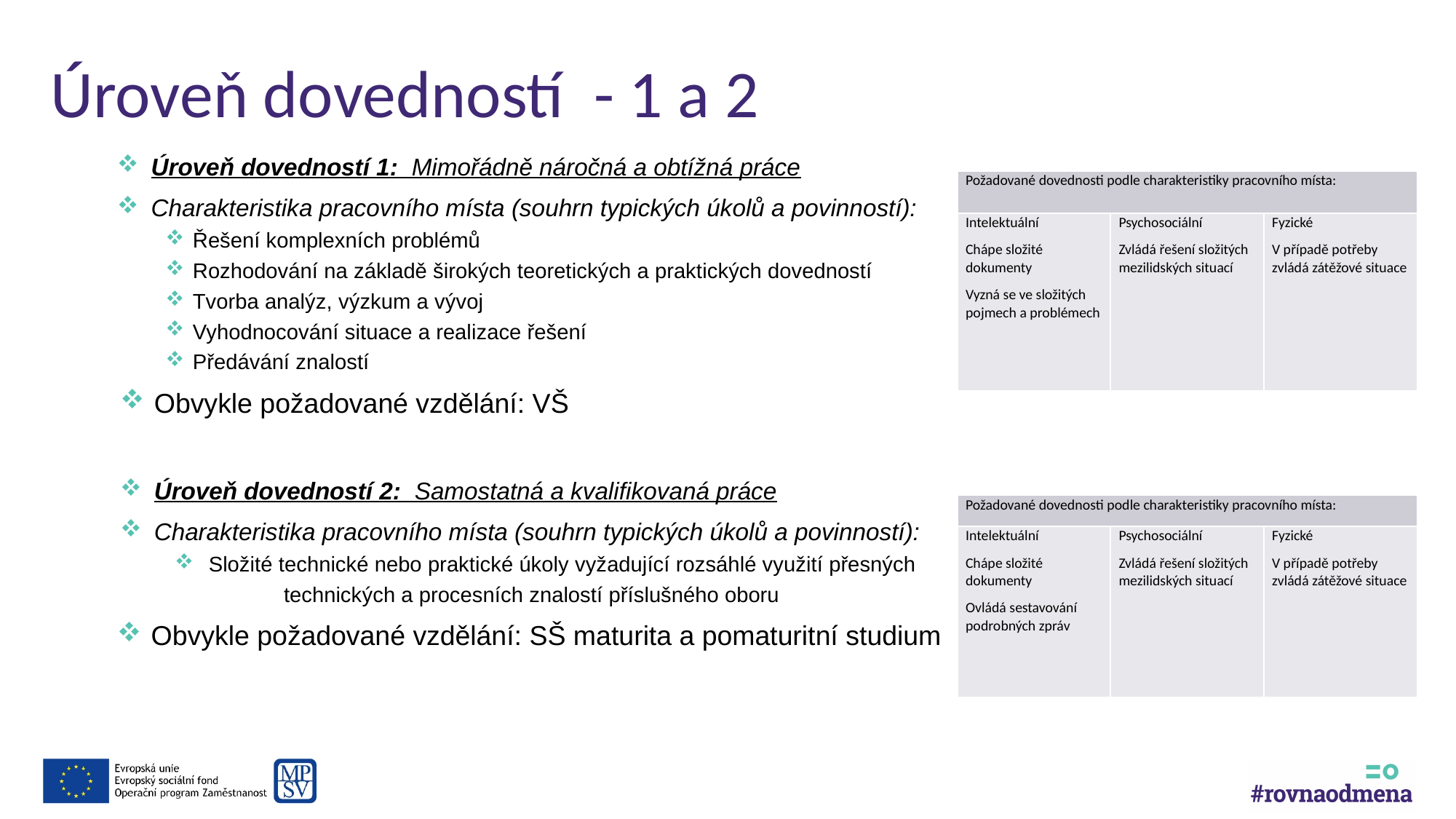

# Úroveň dovedností  - 1 a 2
Úroveň dovedností 1:  Mimořádně náročná a obtížná práce
Charakteristika pracovního místa (souhrn typických úkolů a povinností):
Řešení komplexních problémů
Rozhodování na základě širokých teoretických a praktických dovedností
Tvorba analýz, výzkum a vývoj
Vyhodnocování situace a realizace řešení
Předávání znalostí
Obvykle požadované vzdělání: VŠ

Úroveň dovedností 2:  Samostatná a kvalifikovaná práce
Charakteristika pracovního místa (souhrn typických úkolů a povinností):
Složité technické nebo praktické úkoly vyžadující rozsáhlé využití přesných
	technických a procesních znalostí příslušného oboru
Obvykle požadované vzdělání: SŠ maturita a pomaturitní studium

| Požadované dovednosti podle charakteristiky pracovního místa: |  |  |
| --- | --- | --- |
| Intelektuální Chápe složité dokumenty Vyzná se ve složitých pojmech a problémech | Psychosociální Zvládá řešení složitých mezilidských situací | Fyzické V případě potřeby zvládá zátěžové situace |
| Požadované dovednosti podle charakteristiky pracovního místa: |  |  |
| --- | --- | --- |
| Intelektuální Chápe složité dokumenty Ovládá sestavování podrobných zpráv | Psychosociální Zvládá řešení složitých mezilidských situací | Fyzické V případě potřeby zvládá zátěžové situace |